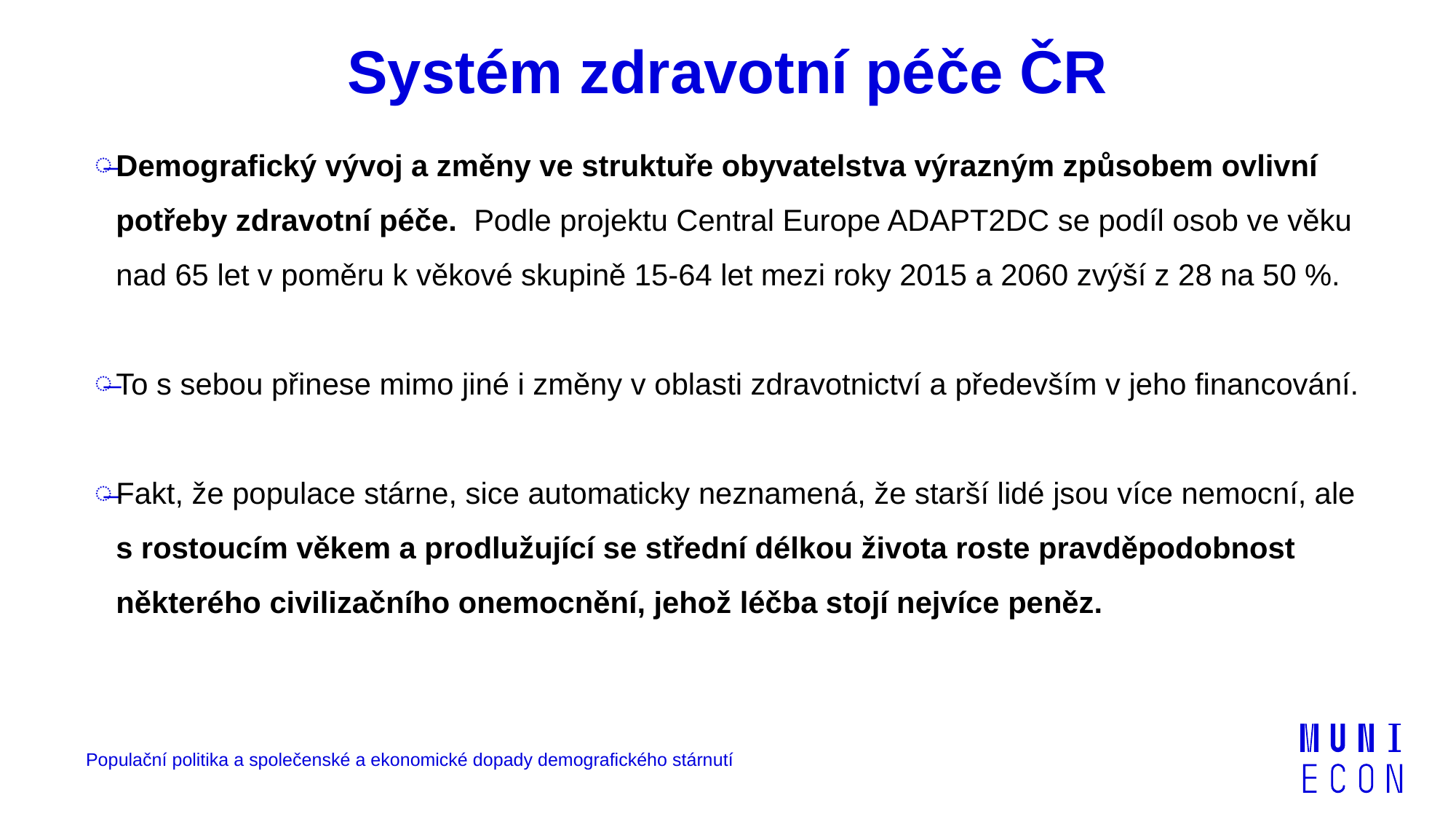

# Systém zdravotní péče ČR
Demografický vývoj a změny ve struktuře obyvatelstva výrazným způsobem ovlivní potřeby zdravotní péče.  Podle projektu Central Europe ADAPT2DC se podíl osob ve věku nad 65 let v poměru k věkové skupině 15-64 let mezi roky 2015 a 2060 zvýší z 28 na 50 %.

To s sebou přinese mimo jiné i změny v oblasti zdravotnictví a především v jeho financování.

Fakt, že populace stárne, sice automaticky neznamená, že starší lidé jsou více nemocní, ale s rostoucím věkem a prodlužující se střední délkou života roste pravděpodobnost některého civilizačního onemocnění, jehož léčba stojí nejvíce peněz.
Populační politika a společenské a ekonomické dopady demografického stárnutí